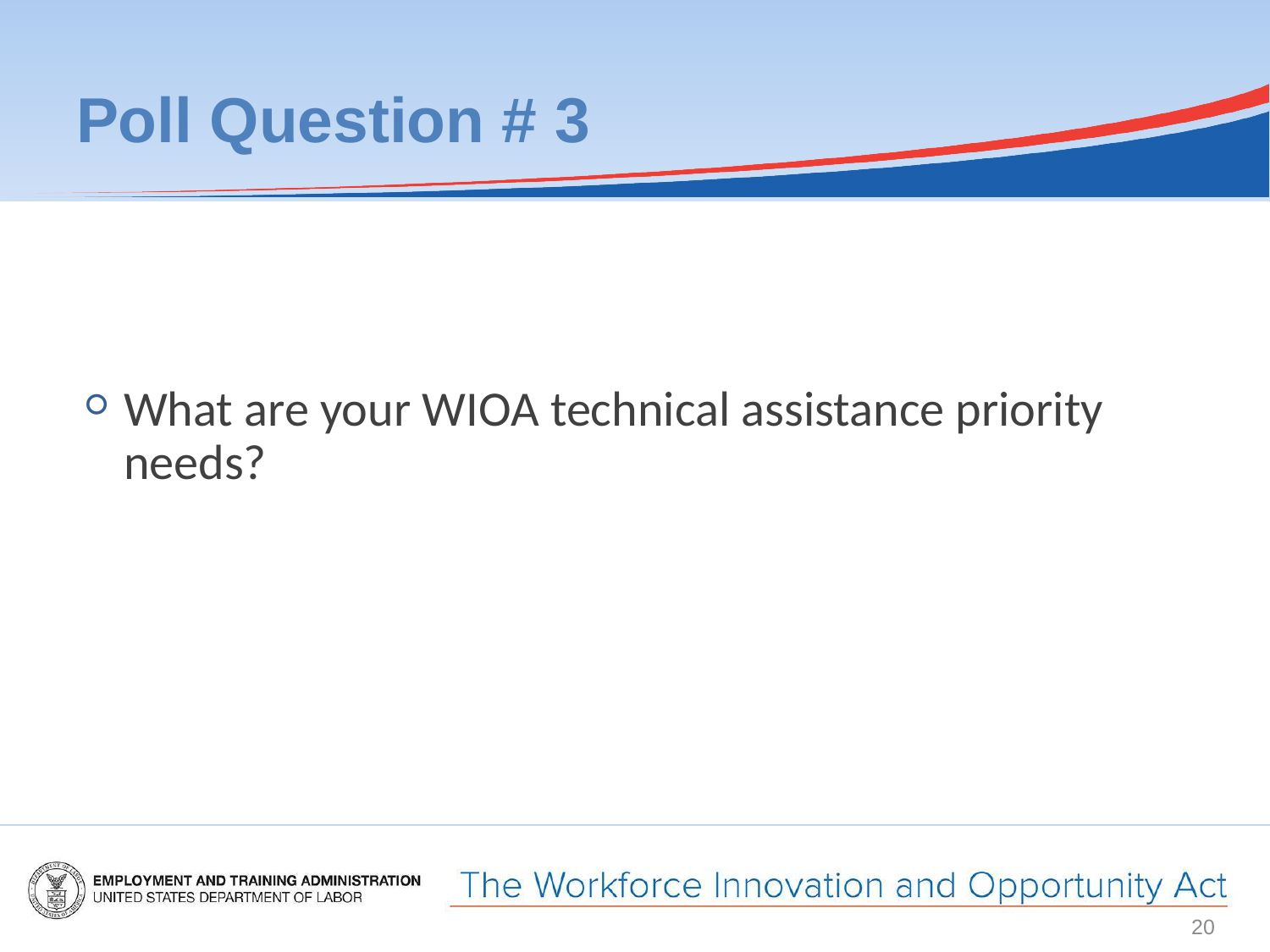

# Poll Question # 3

What are your WIOA technical assistance priority needs?

20